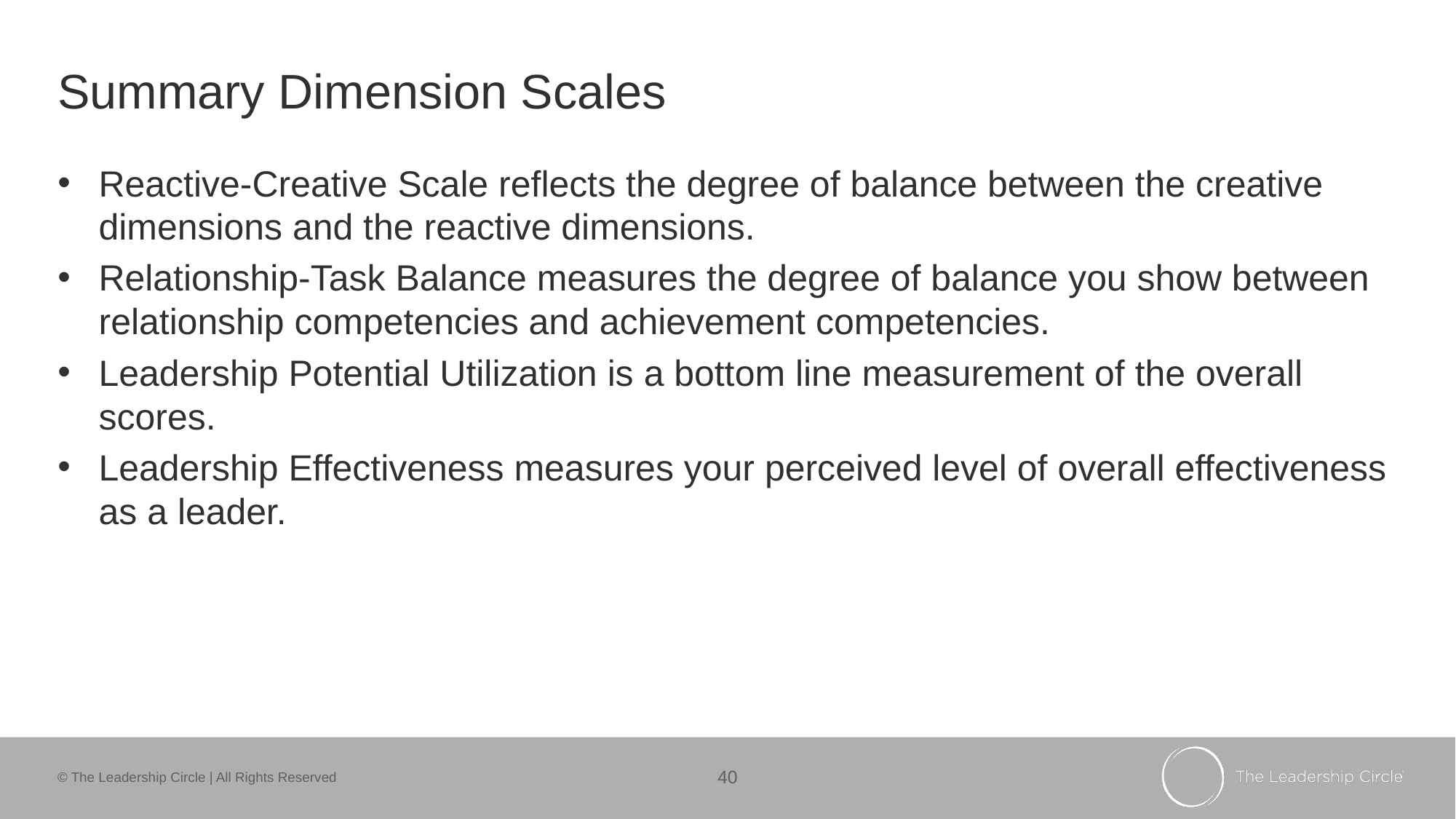

# Summary Dimension Scales
Reactive-Creative Scale reflects the degree of balance between the creative dimensions and the reactive dimensions.
Relationship-Task Balance measures the degree of balance you show between relationship competencies and achievement competencies.
Leadership Potential Utilization is a bottom line measurement of the overall scores.
Leadership Effectiveness measures your perceived level of overall effectiveness as a leader.